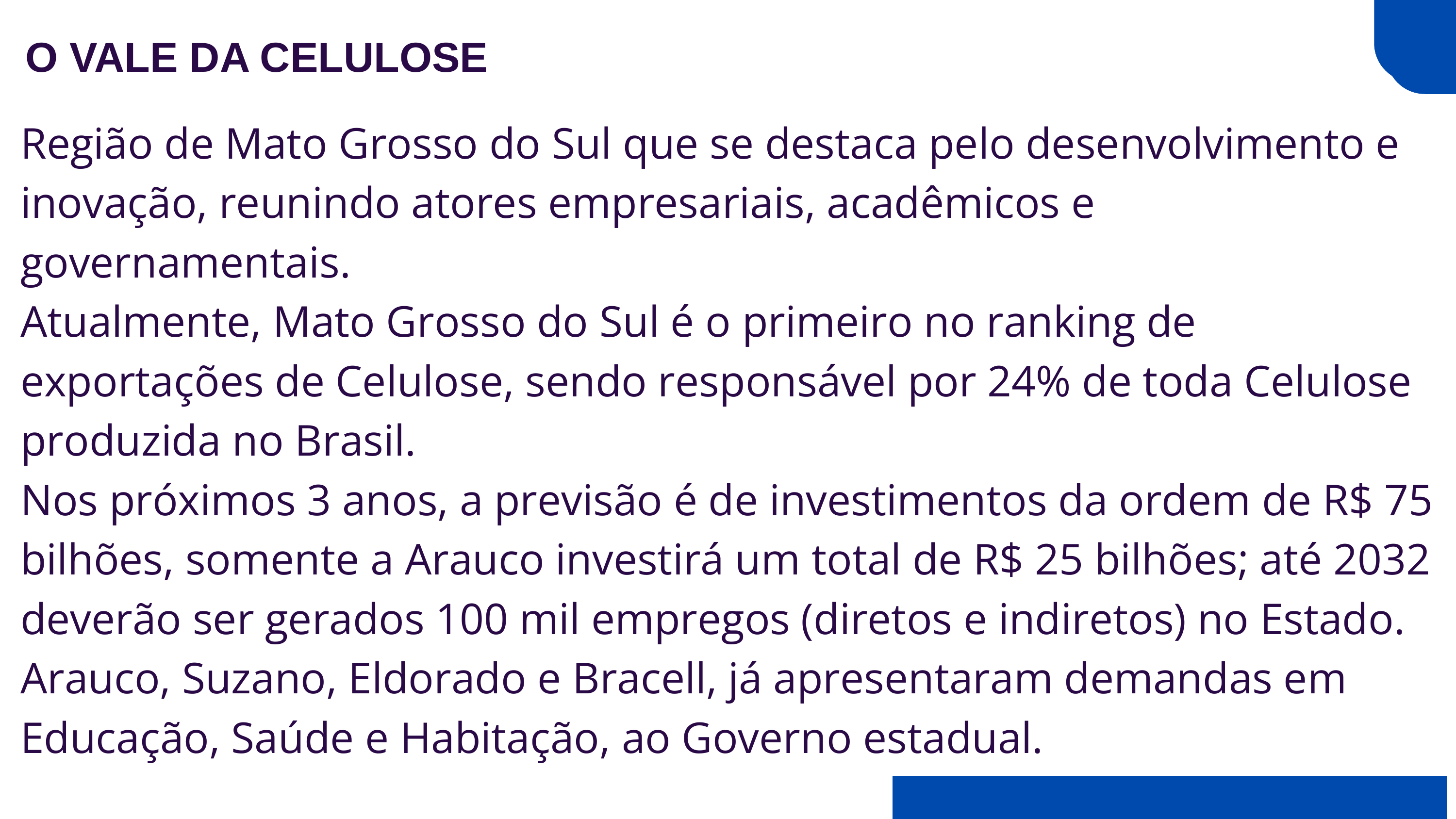

O VALE DA CELULOSE
Região de Mato Grosso do Sul que se destaca pelo desenvolvimento e inovação, reunindo atores empresariais, acadêmicos e governamentais.
Atualmente, Mato Grosso do Sul é o primeiro no ranking de exportações de Celulose, sendo responsável por 24% de toda Celulose produzida no Brasil.
Nos próximos 3 anos, a previsão é de investimentos da ordem de R$ 75 bilhões, somente a Arauco investirá um total de R$ 25 bilhões; até 2032 deverão ser gerados 100 mil empregos (diretos e indiretos) no Estado.
Arauco, Suzano, Eldorado e Bracell, já apresentaram demandas em Educação, Saúde e Habitação, ao Governo estadual.